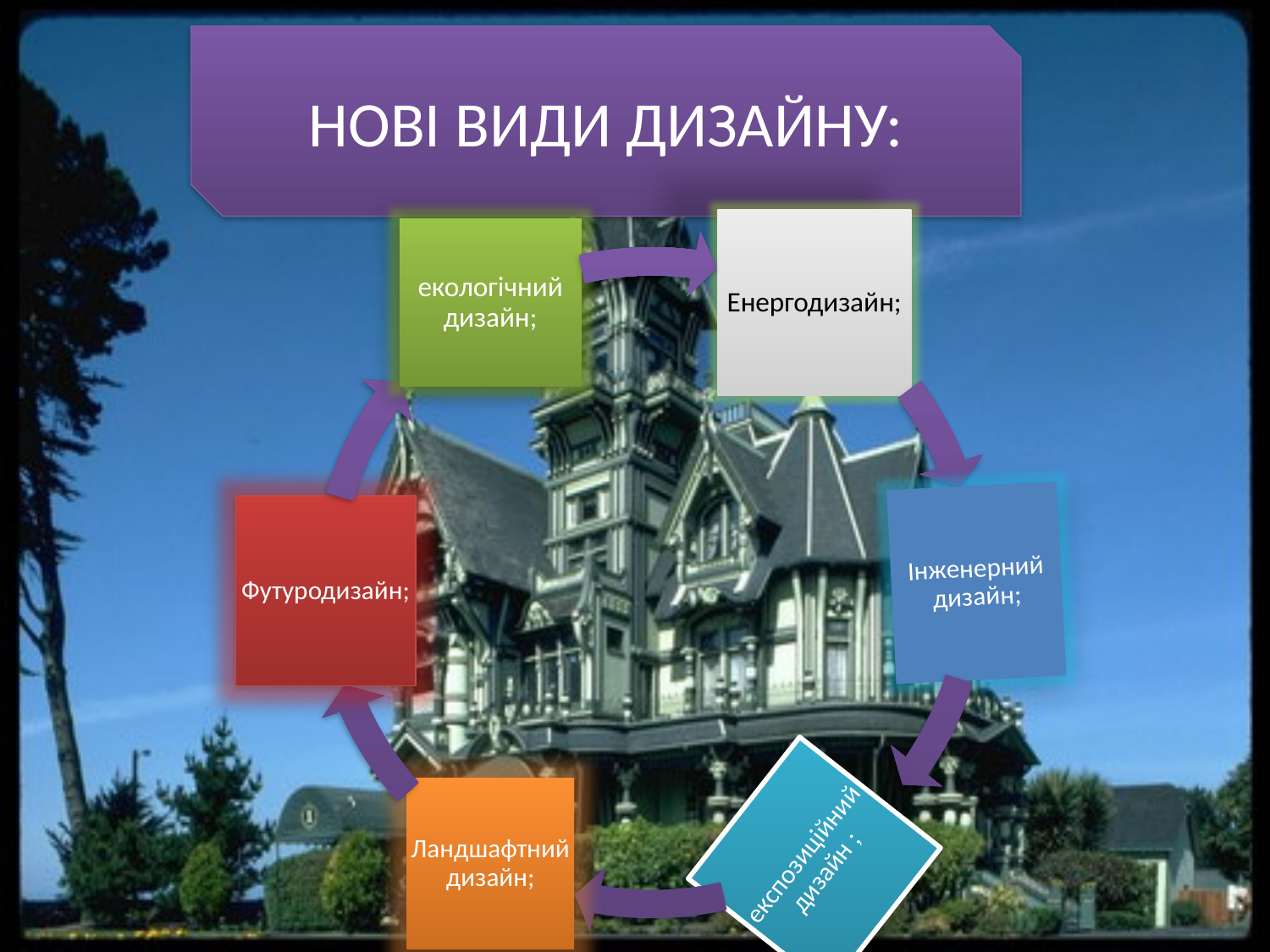

НОВІ ВИДИ ДИЗАЙНУ:
Енергодизайн;
Інженерний дизайн;
експозиційний дизайн ;
Ландшафтний дизайн;
Футуродизайн;
екологічний дизайн;